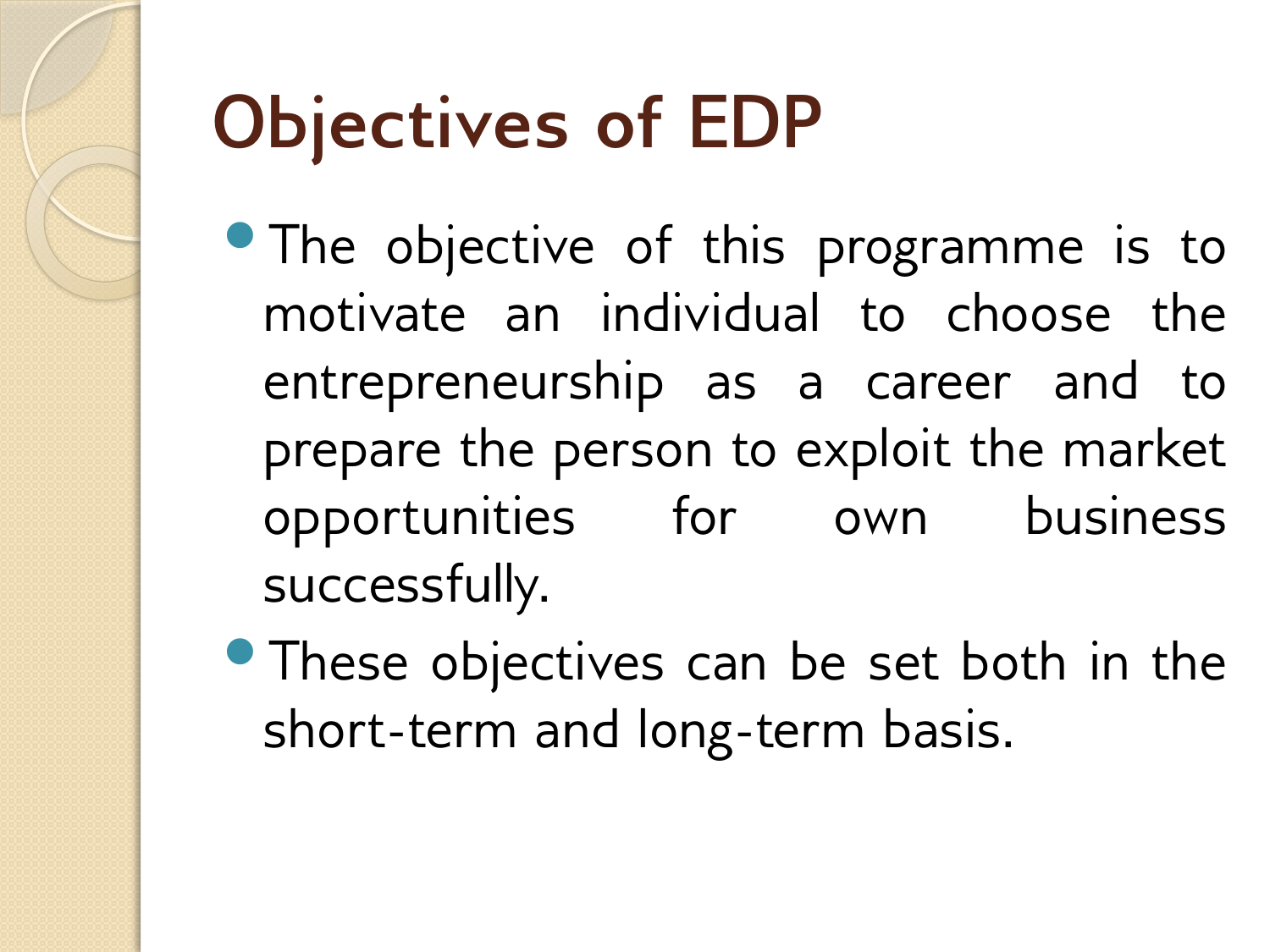

# Objectives of EDP
The objective of this programme is to motivate an individual to choose the entrepreneurship as a career and to prepare the person to exploit the market opportunities for own business successfully.
These objectives can be set both in the short-term and long-term basis.